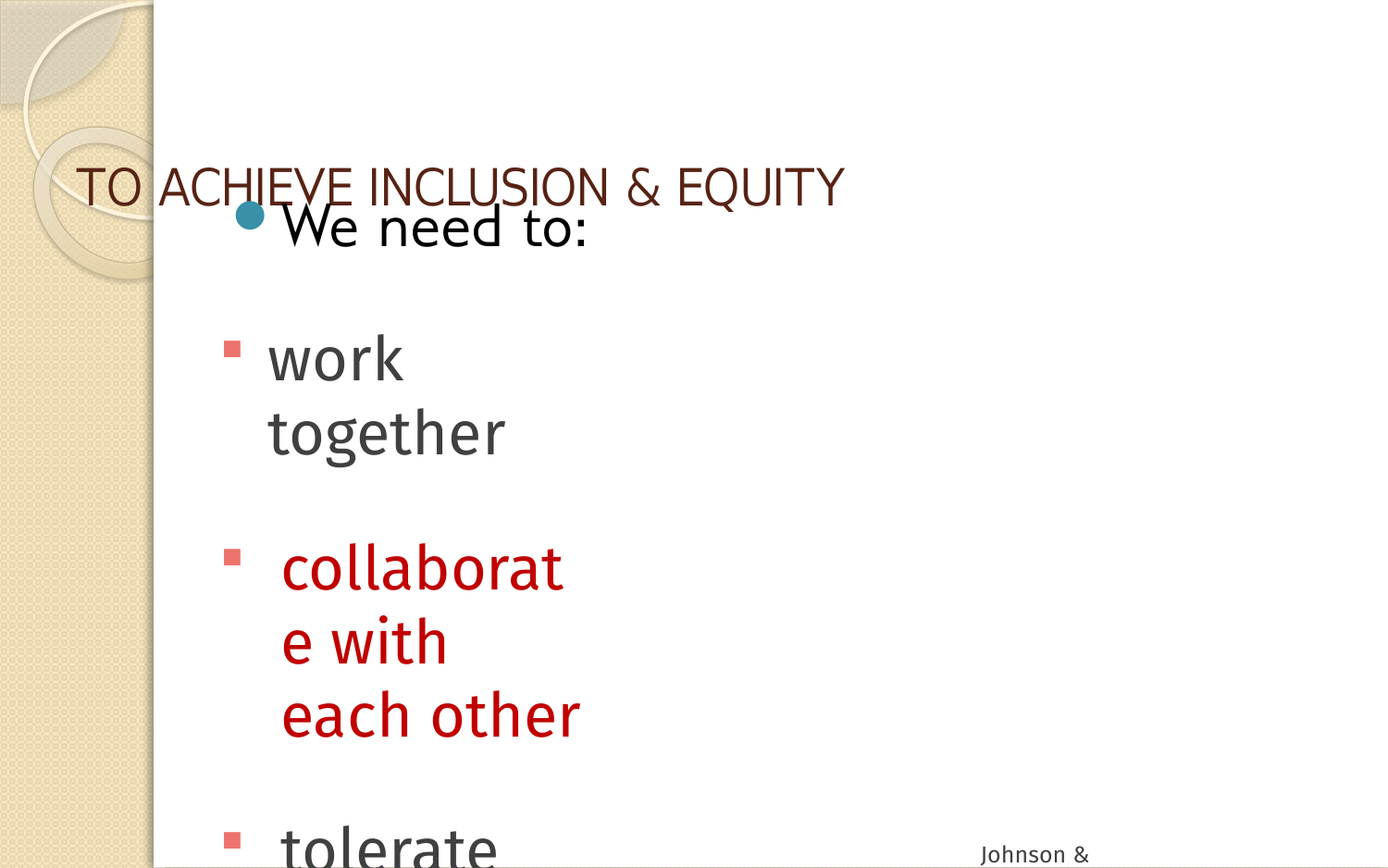

# TO ACHIEVE INCLUSION & EQUITY
We need to:

work together

collaborate with each other

tolerate others

because –

“None of us is as smart as all of us.”
Johnson & Johnson